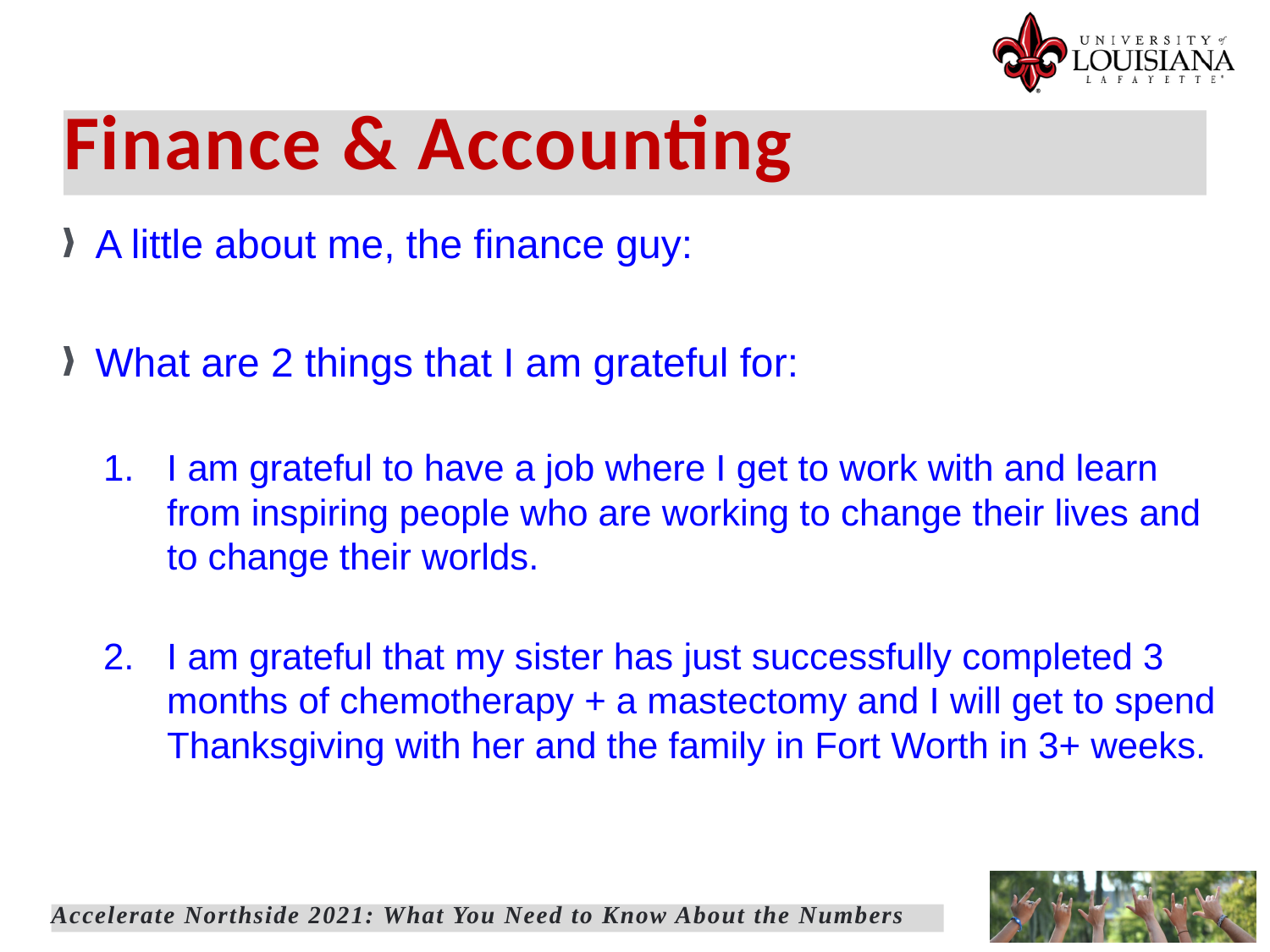

# Finance & Accounting
A little about me, the finance guy:
What are 2 things that I am grateful for:
I am grateful to have a job where I get to work with and learn from inspiring people who are working to change their lives and to change their worlds.
I am grateful that my sister has just successfully completed 3 months of chemotherapy + a mastectomy and I will get to spend Thanksgiving with her and the family in Fort Worth in 3+ weeks.
Accelerate Northside 2021: What You Need to Know About the Numbers